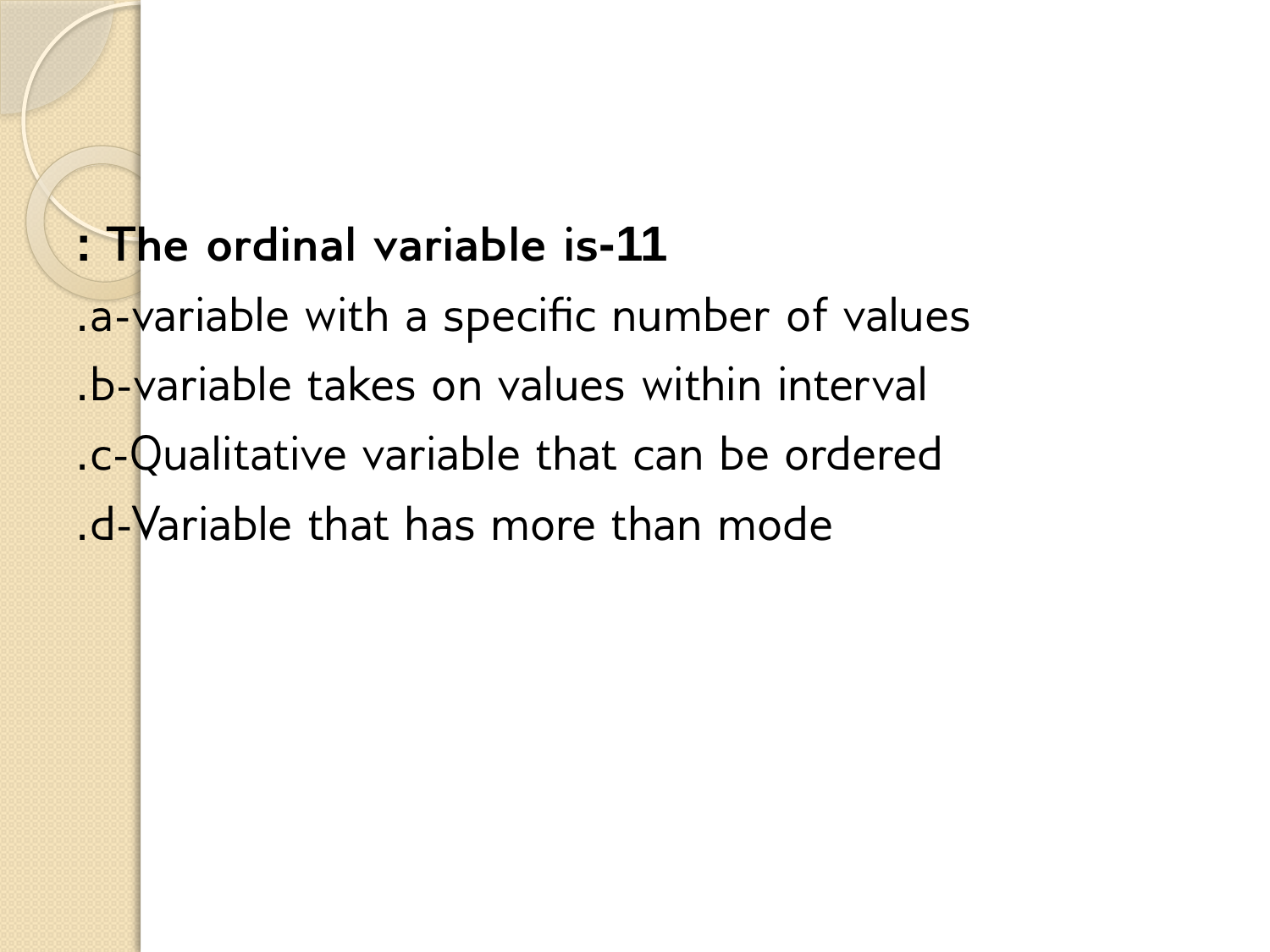

11-The ordinal variable is :
a-variable with a specific number of values.
b-variable takes on values within interval.
c-Qualitative variable that can be ordered.
d-Variable that has more than mode.